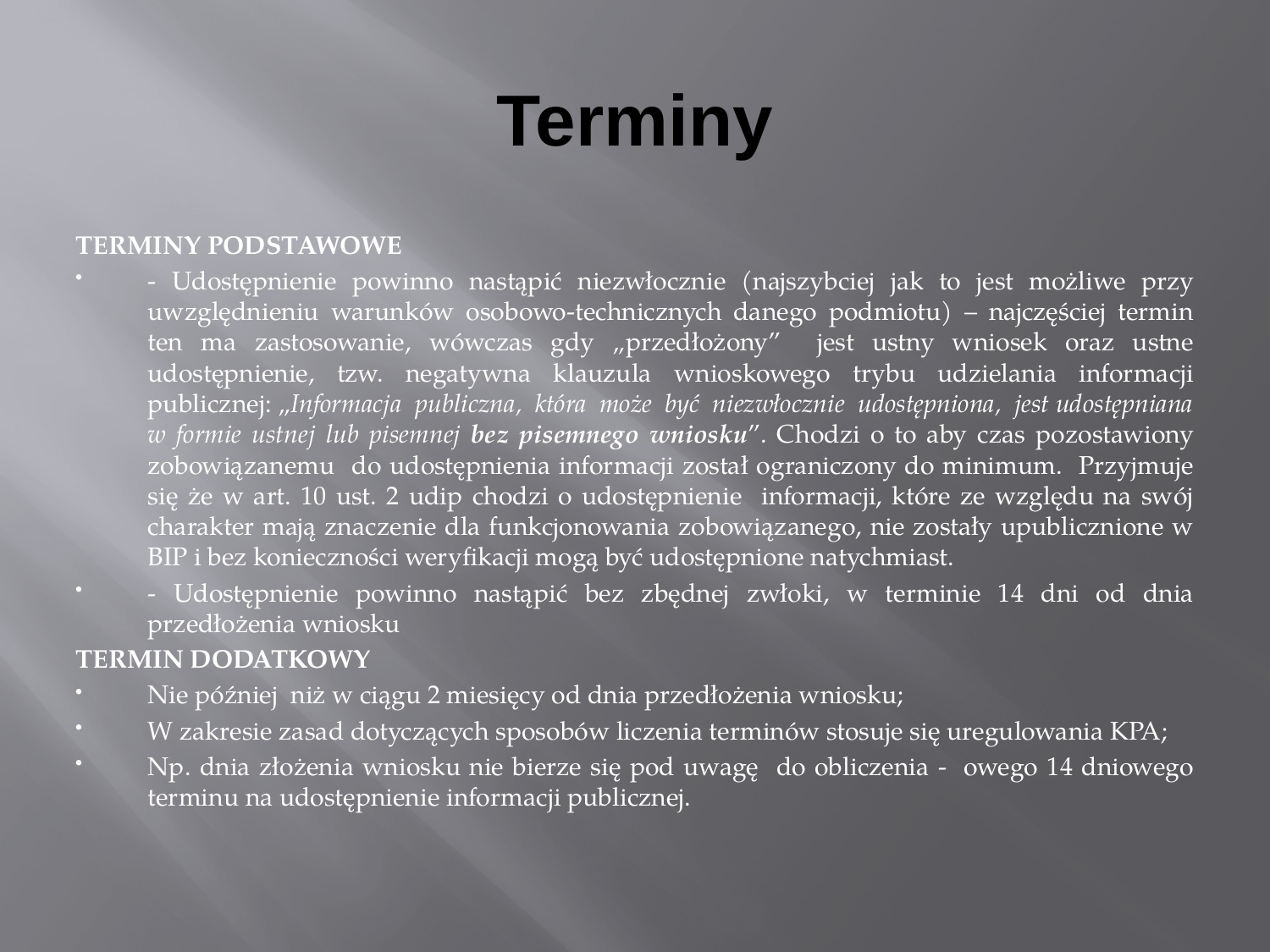

# Terminy
TERMINY PODSTAWOWE
- Udostępnienie powinno nastąpić niezwłocznie (najszybciej jak to jest możliwe przy uwzględnieniu warunków osobowo-technicznych danego podmiotu) – najczęściej termin ten ma zastosowanie, wówczas gdy „przedłożony”  jest ustny wniosek oraz ustne udostępnienie, tzw. negatywna klauzula wnioskowego trybu udzielania informacji publicznej: „Informacja  publiczna,  która  może  być  niezwłocznie  udostępniona,  jest udostępniana w formie ustnej lub pisemnej bez pisemnego wniosku”. Chodzi o to aby czas pozostawiony zobowiązanemu  do udostępnienia informacji został ograniczony do minimum.  Przyjmuje się że w art. 10 ust. 2 udip chodzi o udostępnienie  informacji, które ze względu na swój charakter mają znaczenie dla funkcjonowania zobowiązanego, nie zostały upublicznione w BIP i bez konieczności weryfikacji mogą być udostępnione natychmiast.
- Udostępnienie powinno nastąpić bez zbędnej zwłoki, w terminie 14 dni od dnia przedłożenia wniosku
TERMIN DODATKOWY
Nie później  niż w ciągu 2 miesięcy od dnia przedłożenia wniosku;
W zakresie zasad dotyczących sposobów liczenia terminów stosuje się uregulowania KPA;
Np. dnia złożenia wniosku nie bierze się pod uwagę  do obliczenia -  owego 14 dniowego terminu na udostępnienie informacji publicznej.